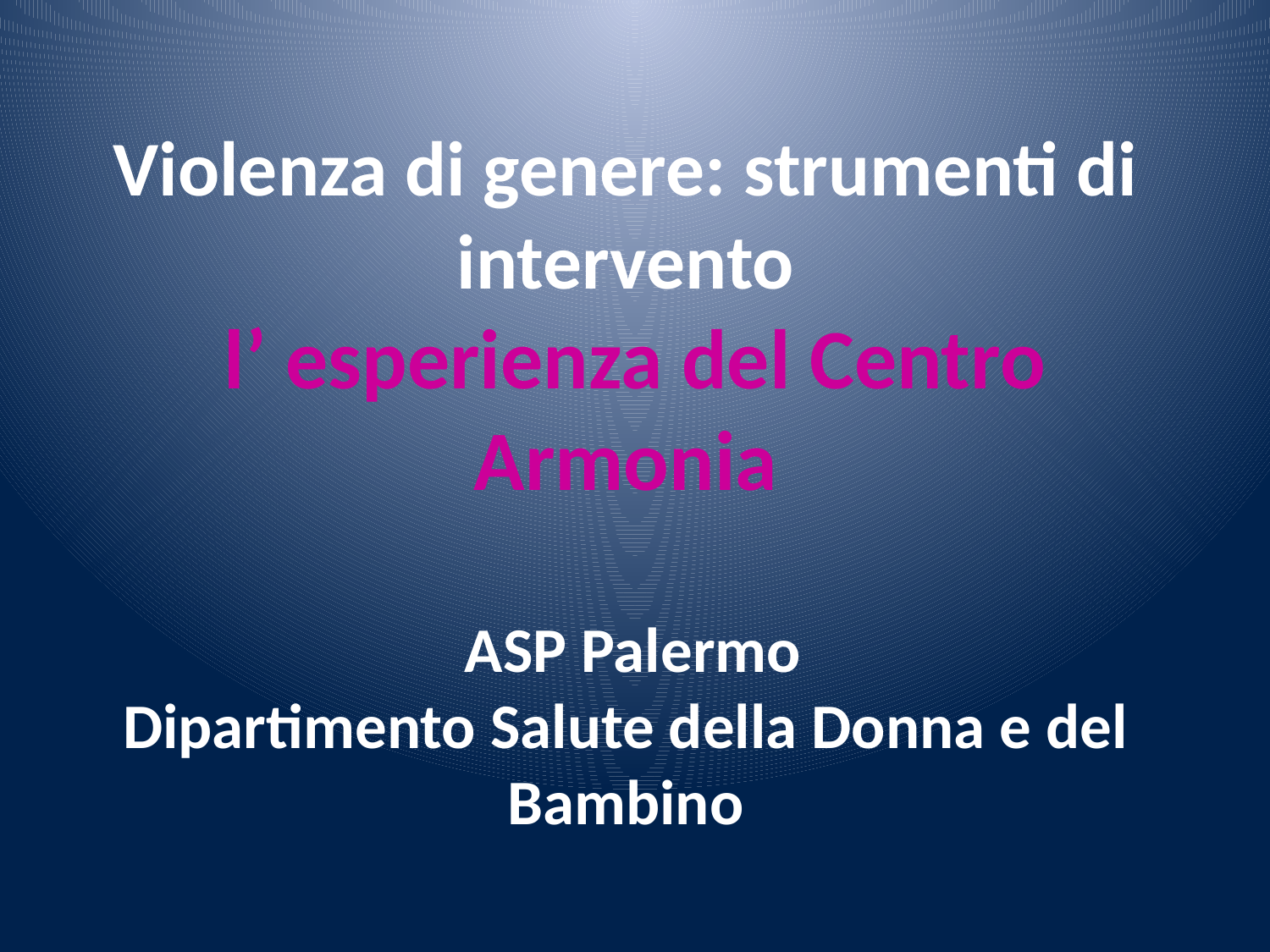

# Violenza di genere: strumenti di intervento l’ esperienza del Centro Armonia ASP Palermo Dipartimento Salute della Donna e del Bambino